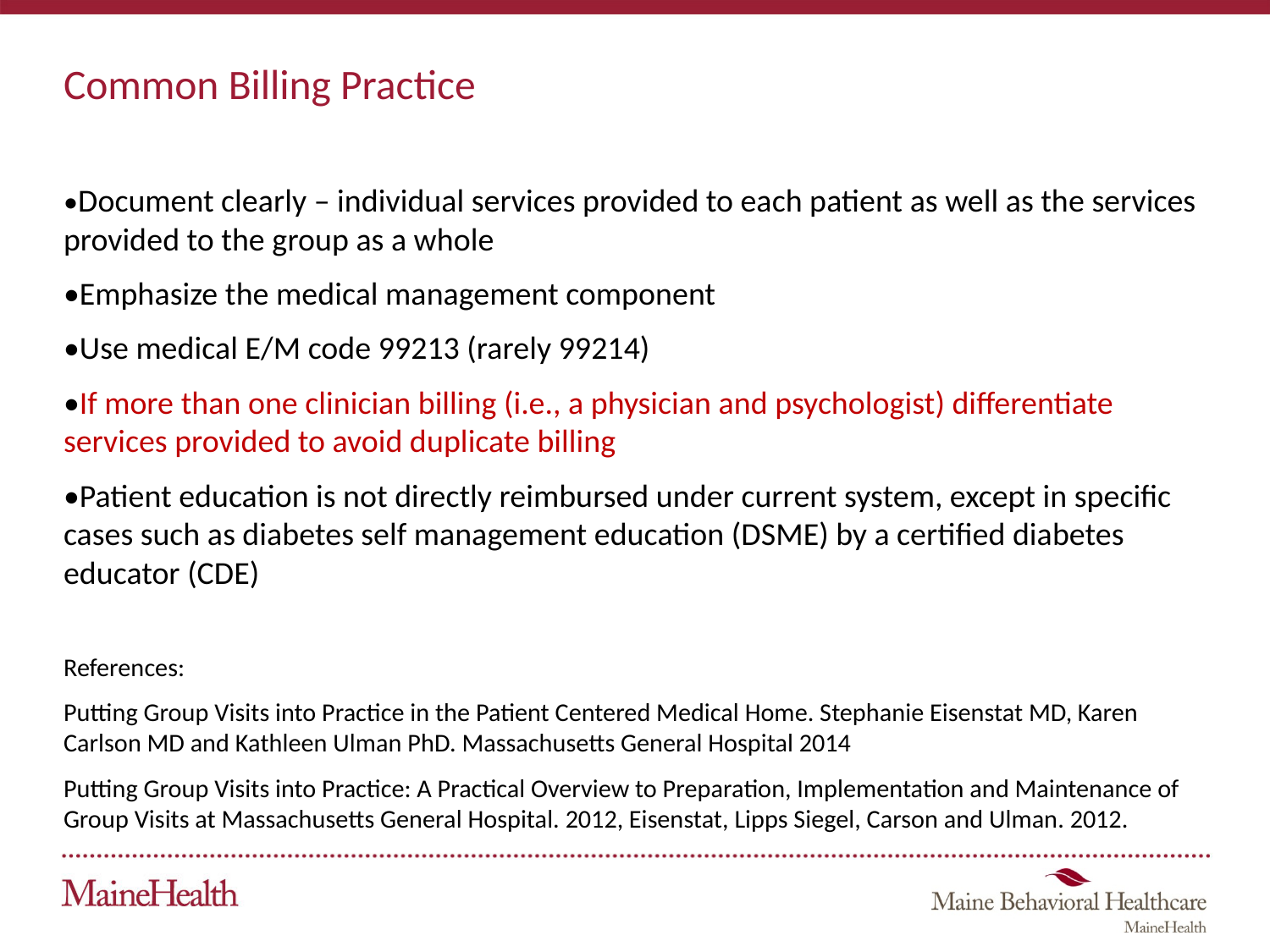

# Common Billing Practice
•Document clearly – individual services provided to each patient as well as the services provided to the group as a whole
•Emphasize the medical management component
•Use medical E/M code 99213 (rarely 99214)
•If more than one clinician billing (i.e., a physician and psychologist) differentiate services provided to avoid duplicate billing
•Patient education is not directly reimbursed under current system, except in specific cases such as diabetes self management education (DSME) by a certified diabetes educator (CDE)

References:
Putting Group Visits into Practice in the Patient Centered Medical Home. Stephanie Eisenstat MD, Karen Carlson MD and Kathleen Ulman PhD. Massachusetts General Hospital 2014
Putting Group Visits into Practice: A Practical Overview to Preparation, Implementation and Maintenance of Group Visits at Massachusetts General Hospital. 2012, Eisenstat, Lipps Siegel, Carson and Ulman. 2012.